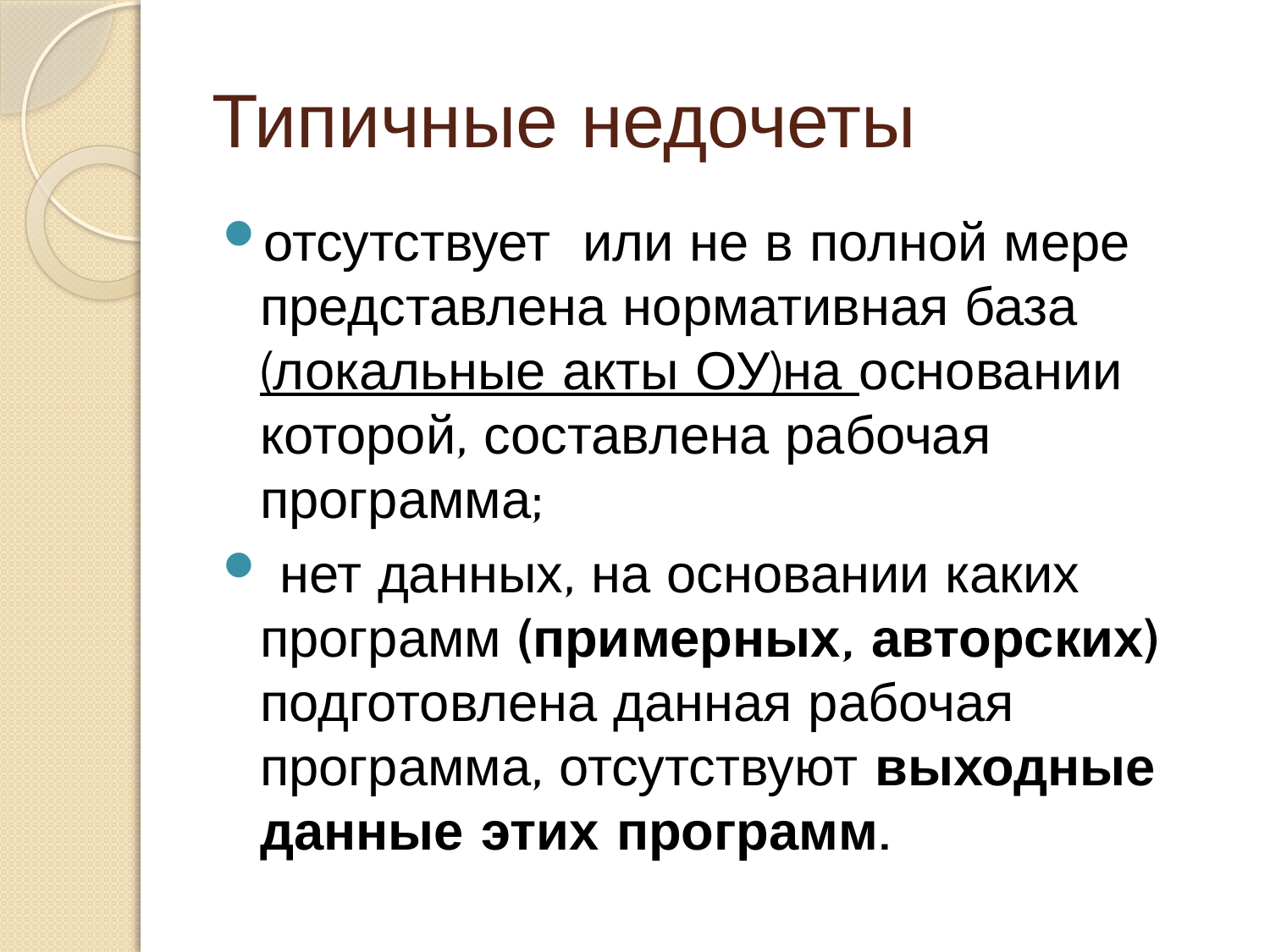

# Типичные недочеты
отсутствует  или не в полной мере представлена нормативная база  (локальные акты ОУ)на основании которой, составлена рабочая программа;
 нет данных, на основании каких программ (примерных, авторских) подготовлена данная рабочая программа, отсутствуют выходные данные этих программ.